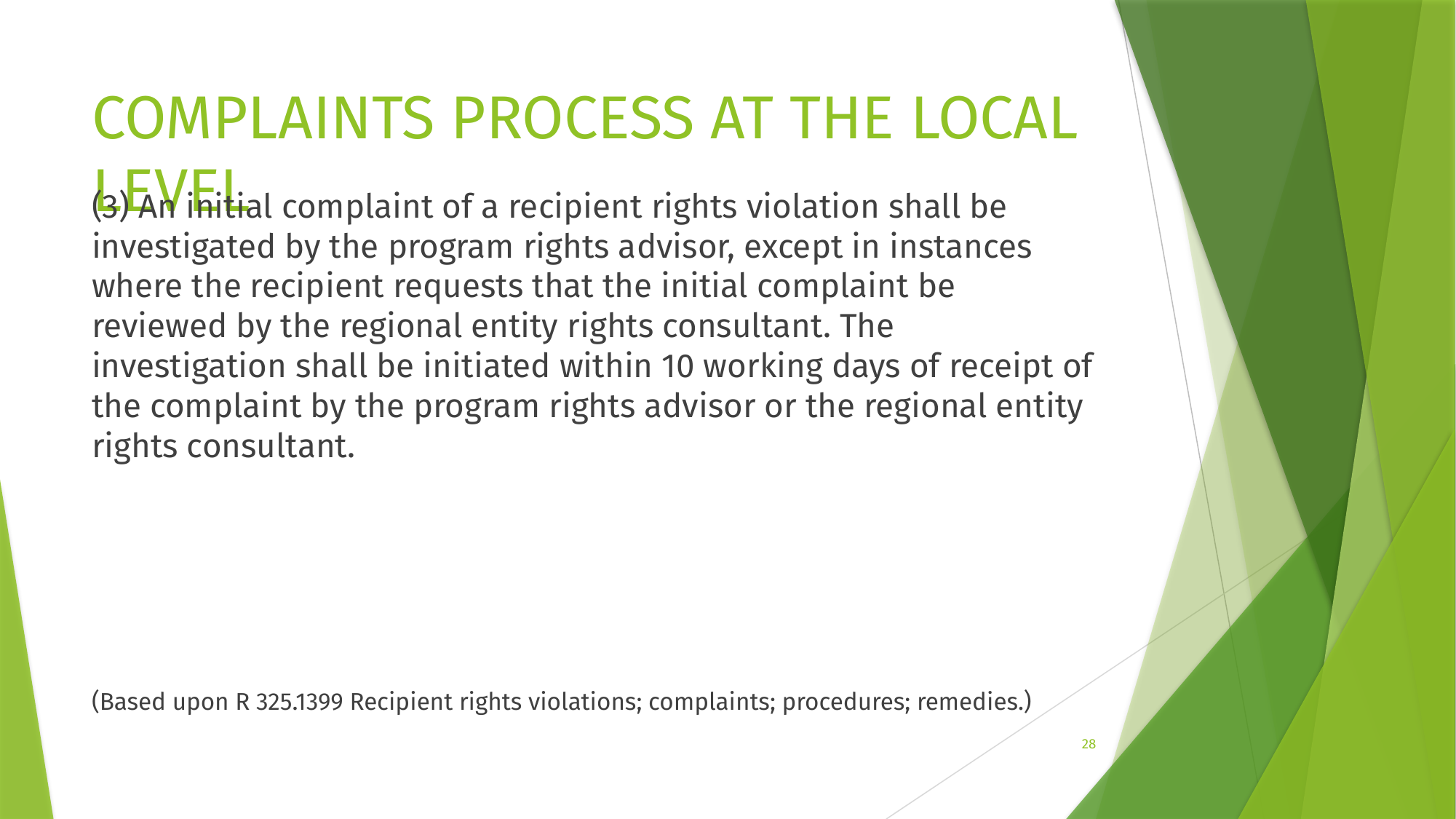

# Complaints process at the local level
(3) An initial complaint of a recipient rights violation shall be investigated by the program rights advisor, except in instances where the recipient requests that the initial complaint be reviewed by the regional entity rights consultant. The investigation shall be initiated within 10 working days of receipt of the complaint by the program rights advisor or the regional entity rights consultant.

(Based upon R 325.1399 Recipient rights violations; complaints; procedures; remedies.)
28